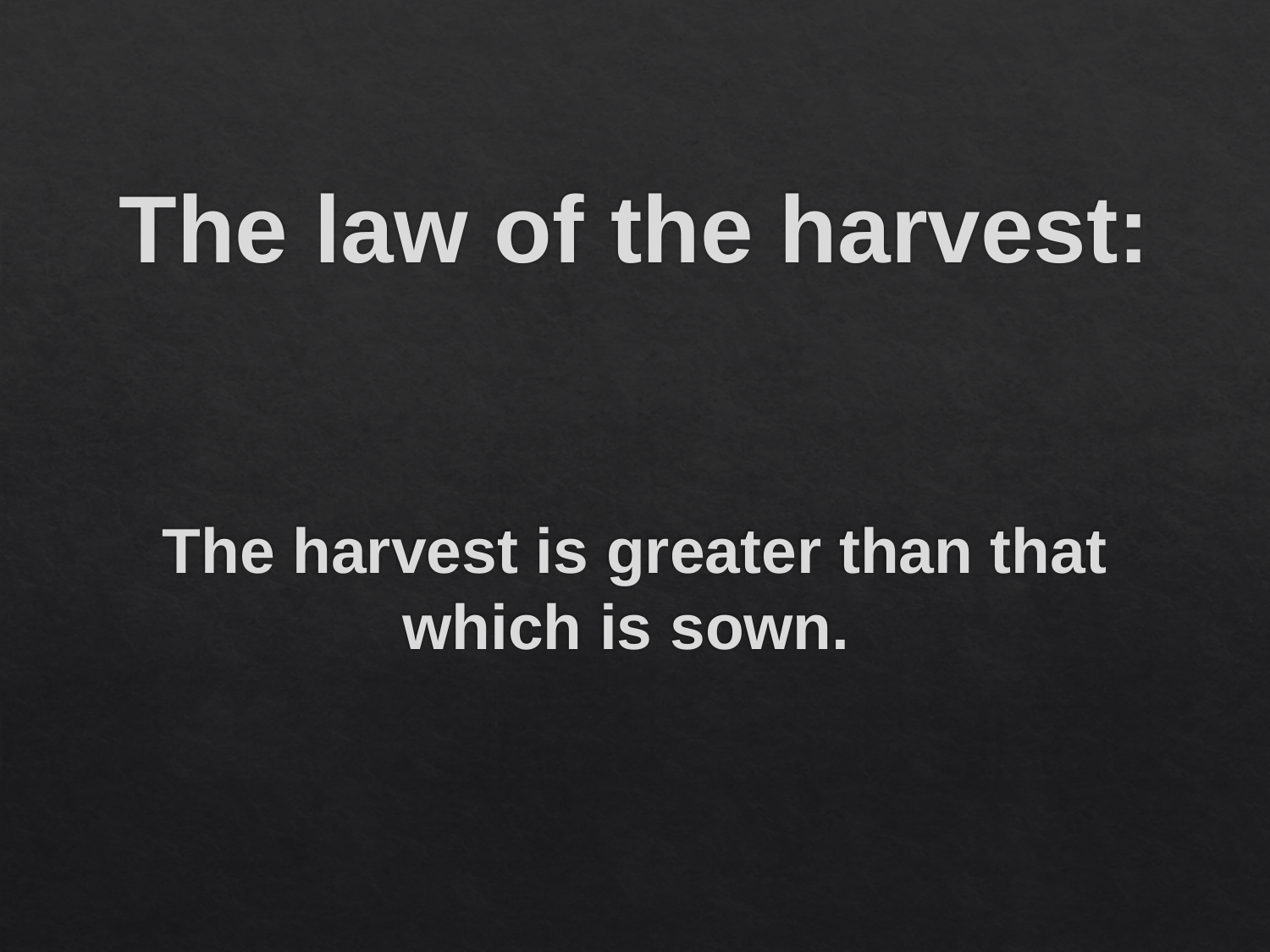

# The law of the harvest: The harvest is greater than that which is sown.